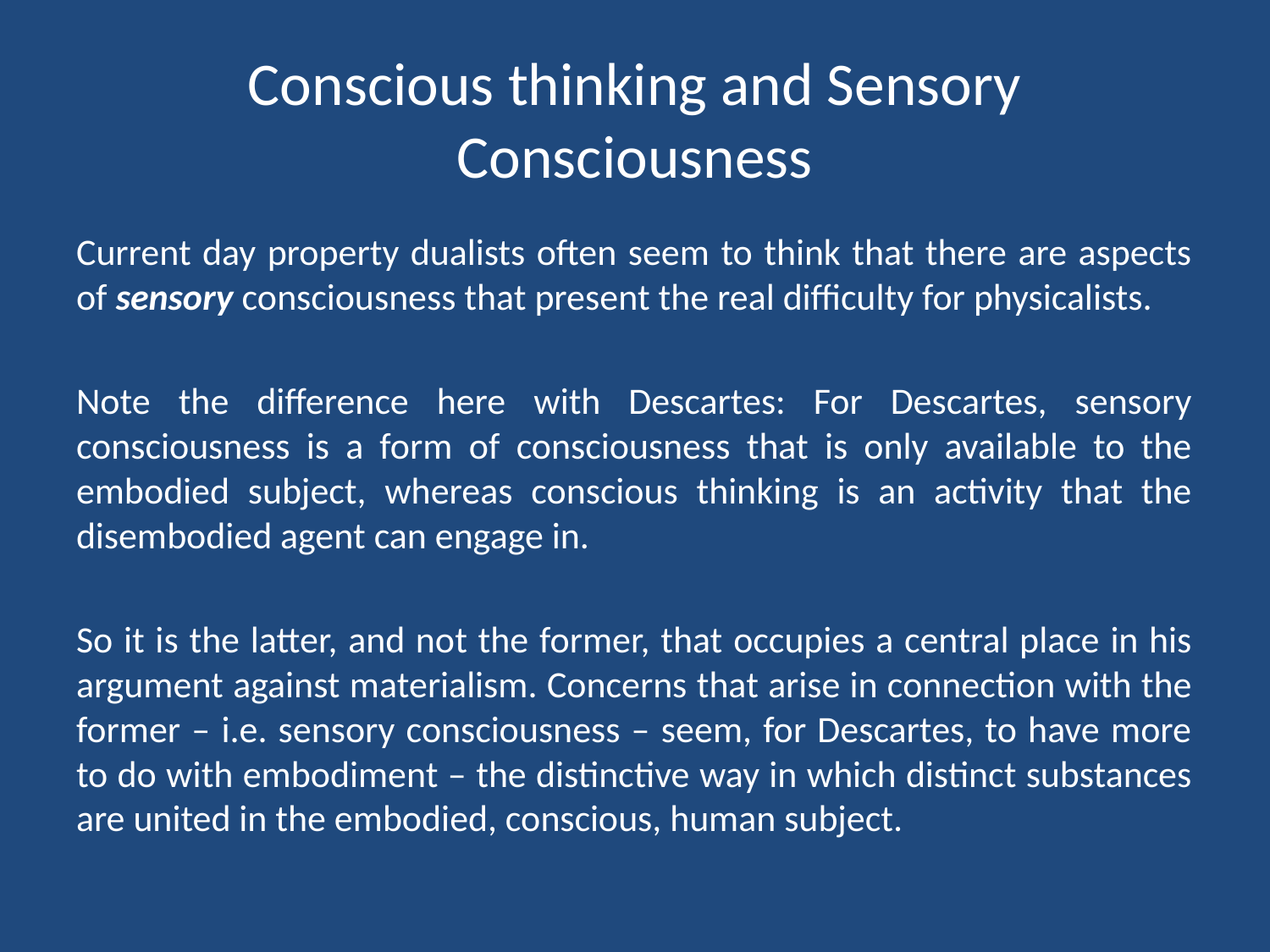

# Conscious thinking and Sensory Consciousness
Current day property dualists often seem to think that there are aspects of sensory consciousness that present the real difficulty for physicalists.

Note the difference here with Descartes: For Descartes, sensory consciousness is a form of consciousness that is only available to the embodied subject, whereas conscious thinking is an activity that the disembodied agent can engage in.

So it is the latter, and not the former, that occupies a central place in his argument against materialism. Concerns that arise in connection with the former – i.e. sensory consciousness – seem, for Descartes, to have more to do with embodiment – the distinctive way in which distinct substances are united in the embodied, conscious, human subject.